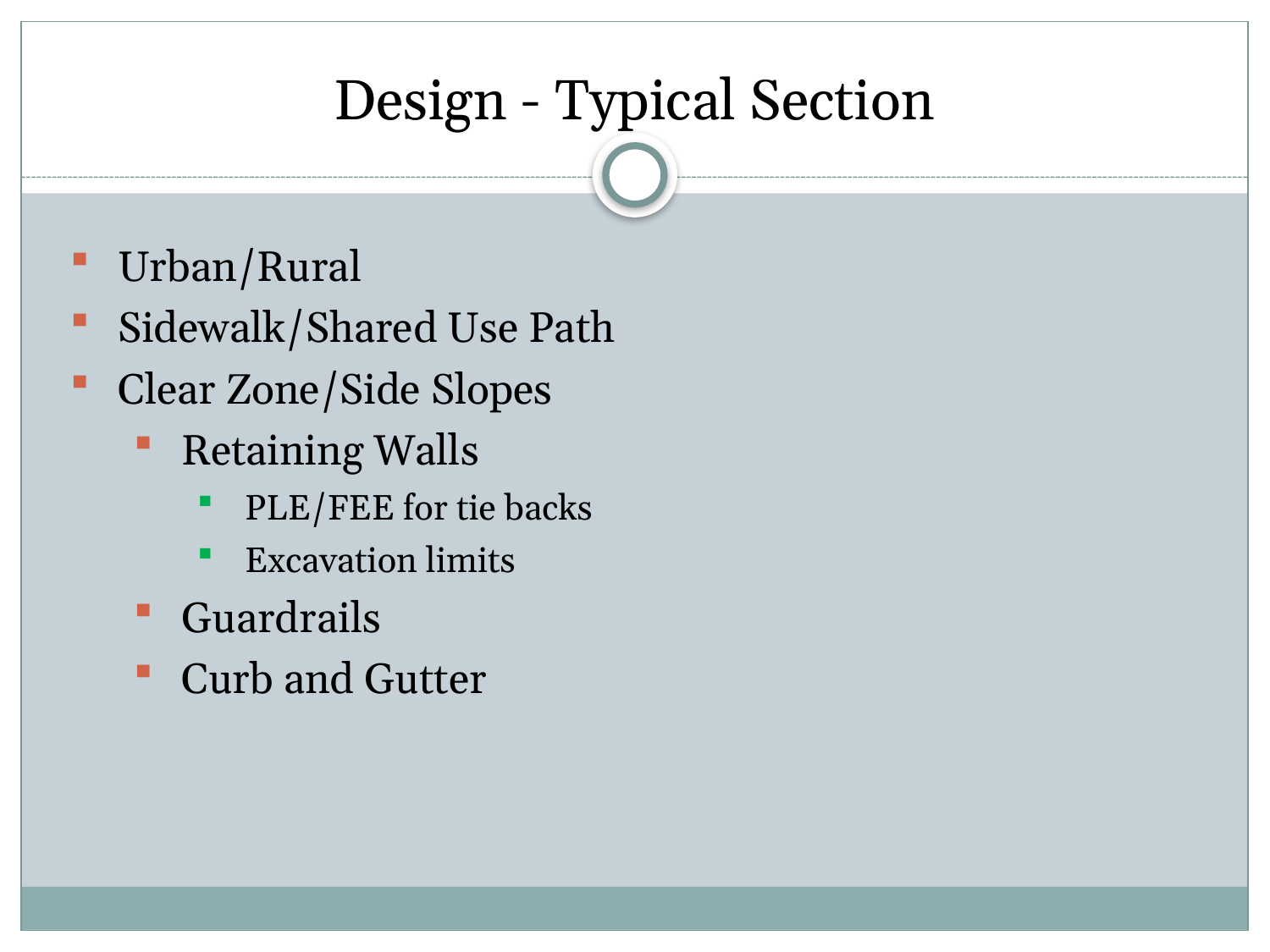

# Design - Typical Section
Urban/Rural
Sidewalk/Shared Use Path
Clear Zone/Side Slopes
Retaining Walls
PLE/FEE for tie backs
Excavation limits
Guardrails
Curb and Gutter